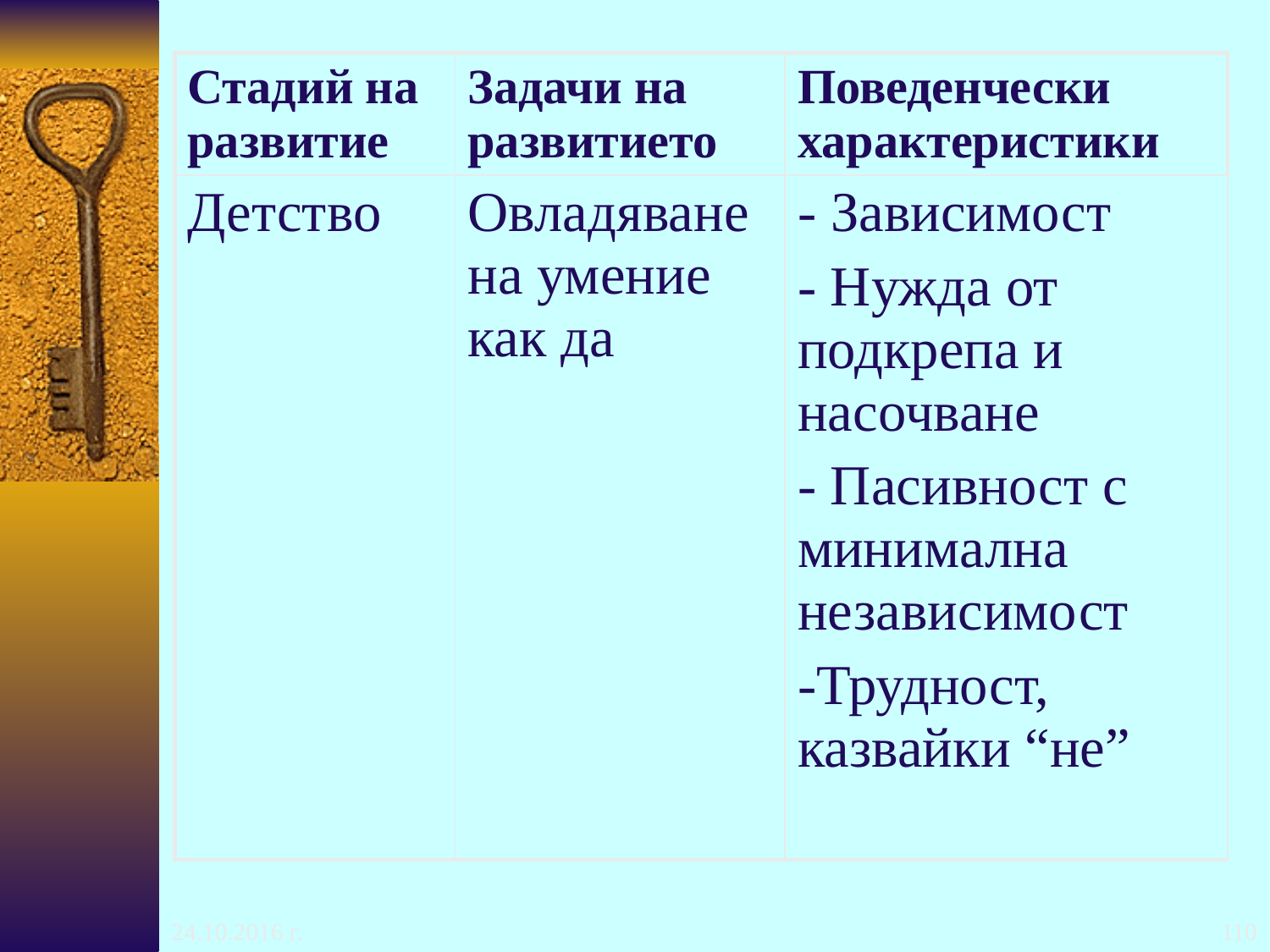

| Стадий на развитие | Задачи на развитието | Поведенчески характеристики |
| --- | --- | --- |
| Детство | Овладяване на умение как да | - Зависимост - Нужда от подкрепа и насочване - Пасивност с минимална независимост -Трудност, казвайки “не” |
24.10.2016 г.
110